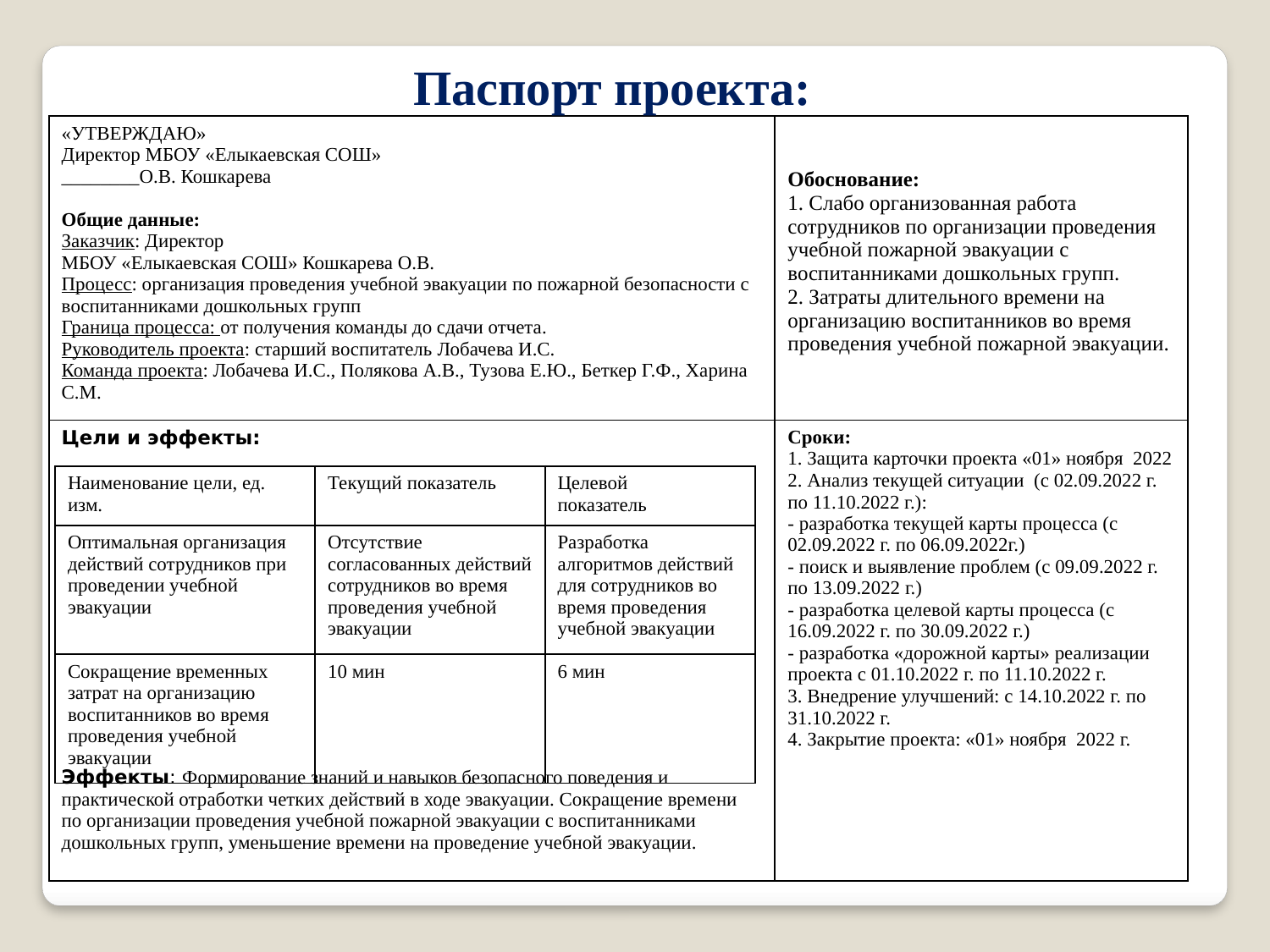

Паспорт проекта:

| «УТВЕРЖДАЮ» Директор МБОУ «Елыкаевская СОШ» \_\_\_\_\_\_\_\_О.В. Кошкарева Общие данные: Заказчик: Директор МБОУ «Елыкаевская СОШ» Кошкарева О.В. Процесс: организация проведения учебной эвакуации по пожарной безопасности с воспитанниками дошкольных групп Граница процесса: от получения команды до сдачи отчета. Руководитель проекта: старший воспитатель Лобачева И.С. Команда проекта: Лобачева И.С., Полякова А.В., Тузова Е.Ю., Беткер Г.Ф., Харина С.М. | Обоснование: 1. Слабо организованная работа сотрудников по организации проведения учебной пожарной эвакуации с воспитанниками дошкольных групп. 2. Затраты длительного времени на организацию воспитанников во время проведения учебной пожарной эвакуации. |
| --- | --- |
| Цели и эффекты: Эффекты: Формирование знаний и навыков безопасного поведения и практической отработки четких действий в ходе эвакуации. Сокращение времени по организации проведения учебной пожарной эвакуации с воспитанниками дошкольных групп, уменьшение времени на проведение учебной эвакуации. | Сроки: 1. Защита карточки проекта «01» ноября 2022 2. Анализ текущей ситуации (с 02.09.2022 г. по 11.10.2022 г.): - разработка текущей карты процесса (с 02.09.2022 г. по 06.09.2022г.) - поиск и выявление проблем (с 09.09.2022 г. по 13.09.2022 г.) - разработка целевой карты процесса (с 16.09.2022 г. по 30.09.2022 г.) - разработка «дорожной карты» реализации проекта с 01.10.2022 г. по 11.10.2022 г. 3. Внедрение улучшений: с 14.10.2022 г. по 31.10.2022 г. 4. Закрытие проекта: «01» ноября 2022 г. |
| Наименование цели, ед. изм. | Текущий показатель | Целевой показатель |
| --- | --- | --- |
| Оптимальная организация действий сотрудников при проведении учебной эвакуации | Отсутствие согласованных действий сотрудников во время проведения учебной эвакуации | Разработка алгоритмов действий для сотрудников во время проведения учебной эвакуации |
| Сокращение временных затрат на организацию воспитанников во время проведения учебной эвакуации | 10 мин | 6 мин |